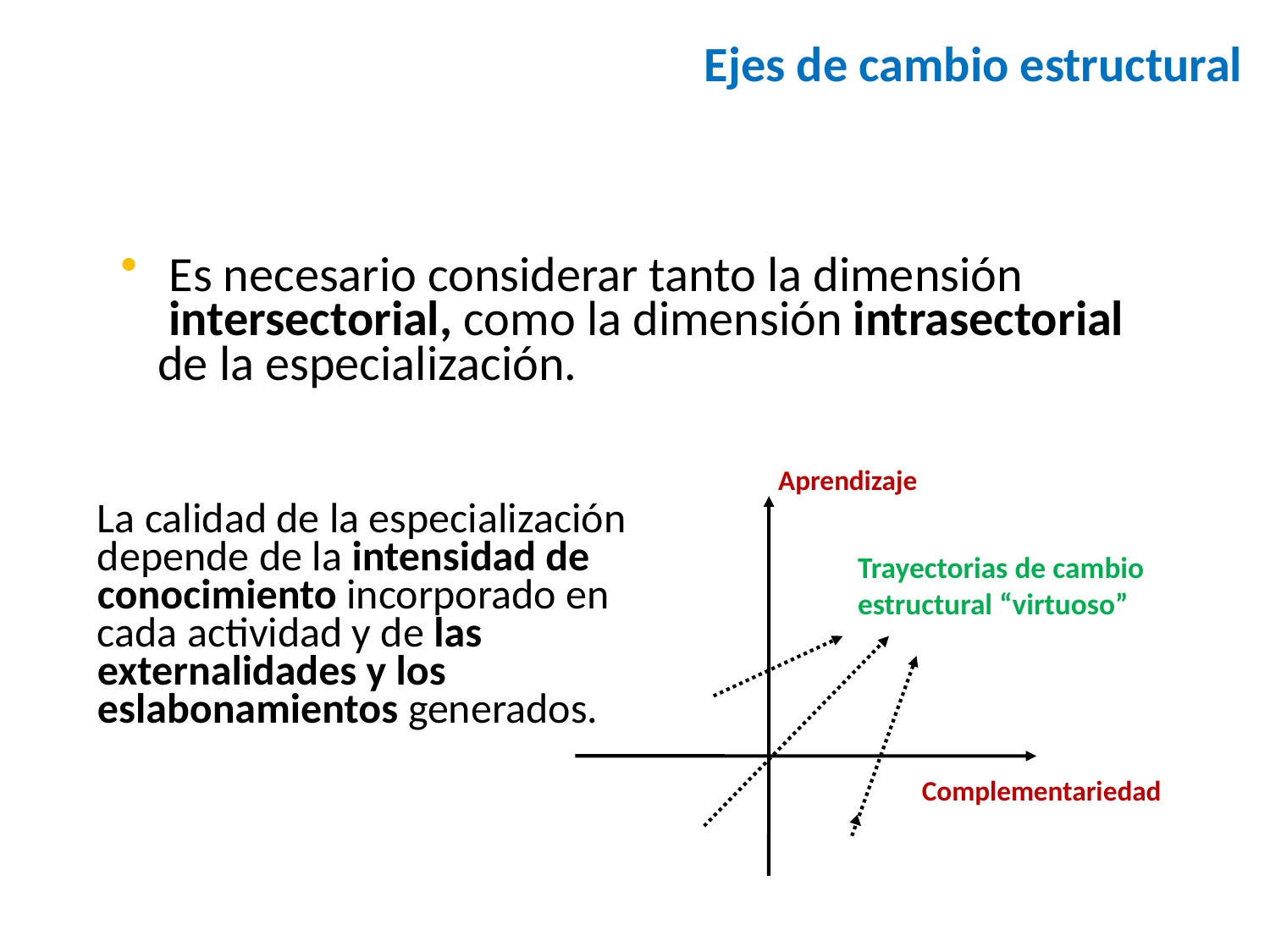

Ejes de cambio estructural
 Es necesario considerar tanto la dimensión
 intersectorial, como la dimensión intrasectorial de la especialización.
Aprendizaje

La calidad de la especialización
depende de la intensidad de
conocimiento incorporado en
cada actividad y de las
externalidades y los
eslabonamientos generados.

Trayectorias de cambio
estructural “virtuoso”

Complementariedad